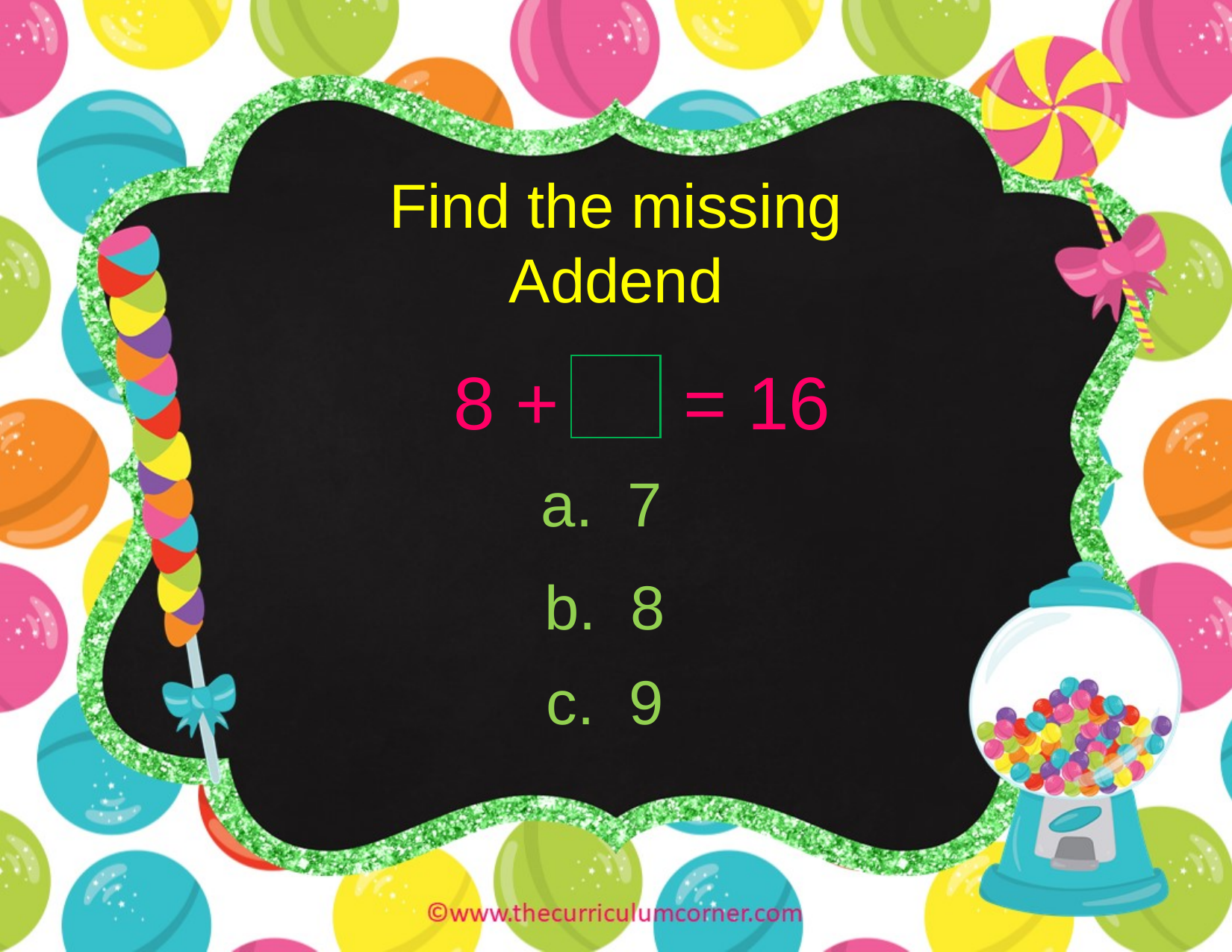

Find the missing Addend
8 +      = 16

a.  7
b.  8
c.  9